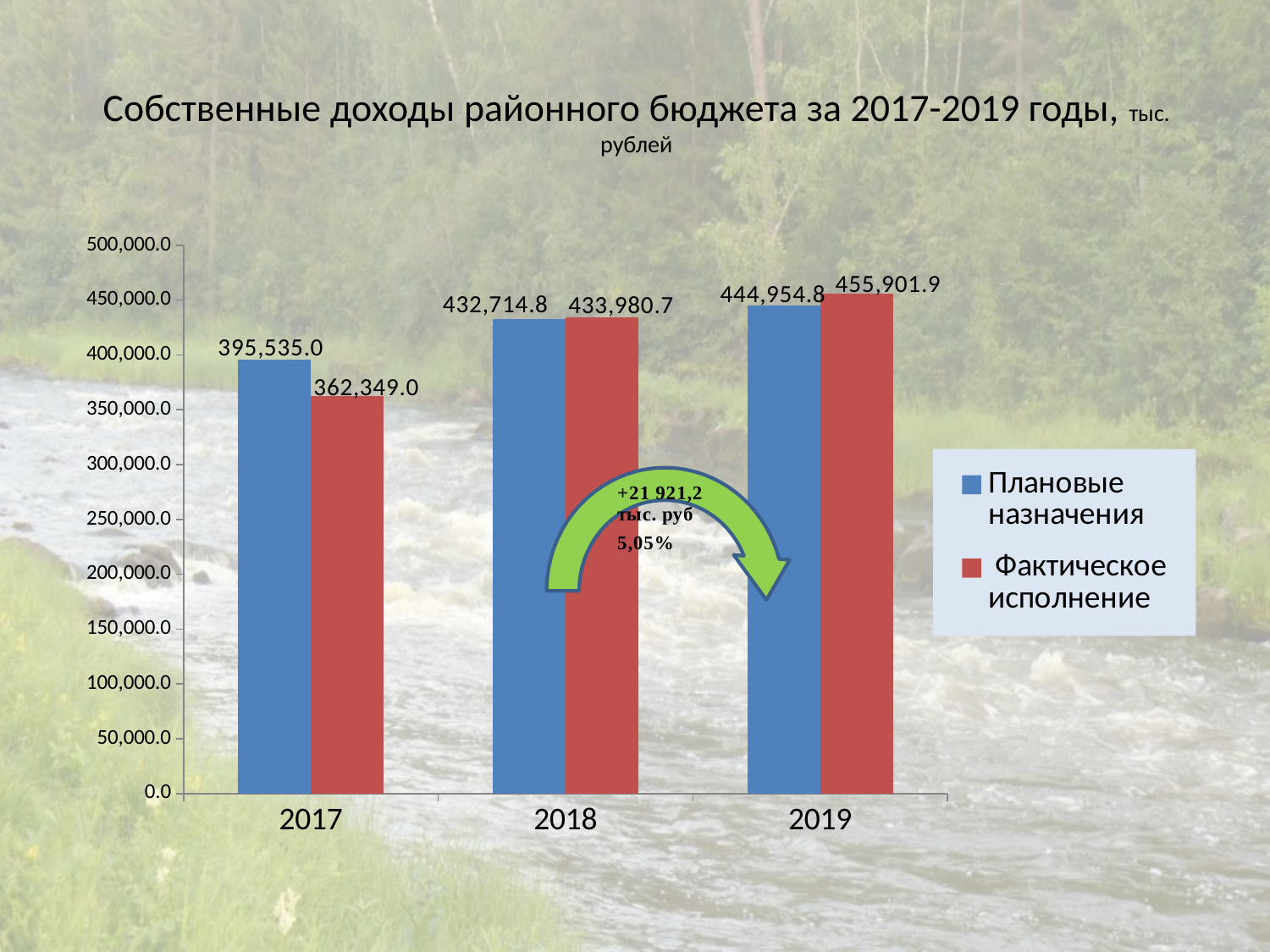

# Собственные доходы районного бюджета за 2017-2019 годы, тыс. рублей

### Chart

| Category | Плановые назначения |  Фактическое исполнение |
|---|---|---|
| 2017 | 395535.0 | 362349.0 |
| 2018 | 432714.8 | 433980.7 |
| 2019 | 444954.8 | 455901.9 |